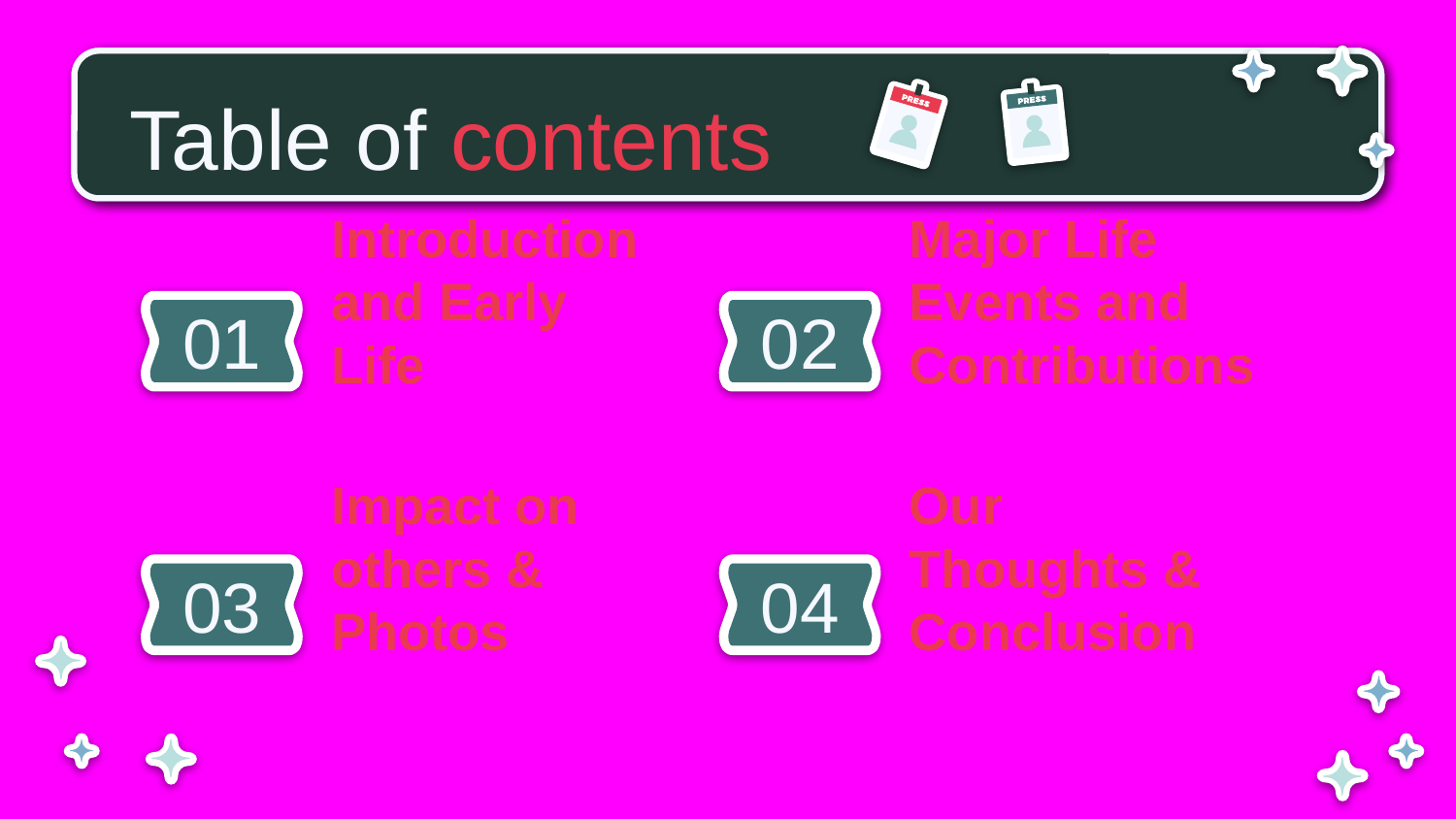

# Table of contents

Introduction and Early Life
Major Life Events and Contributions

01
02
Our Thoughts & Conclusion
Impact on others & Photos

03
04